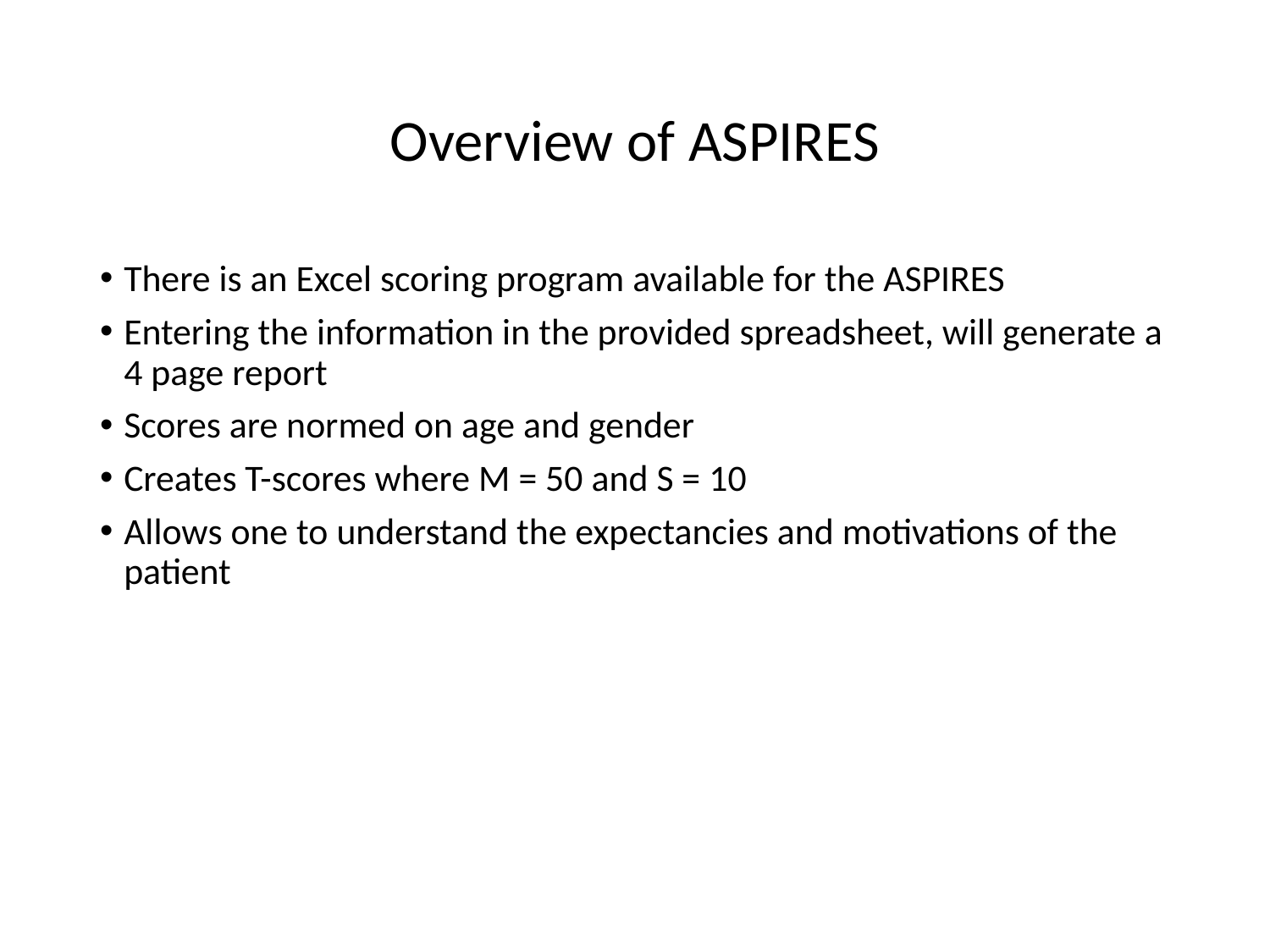

# Overview of ASPIRES
There is an Excel scoring program available for the ASPIRES
Entering the information in the provided spreadsheet, will generate a 4 page report
Scores are normed on age and gender
Creates T-scores where M = 50 and S = 10
Allows one to understand the expectancies and motivations of the patient